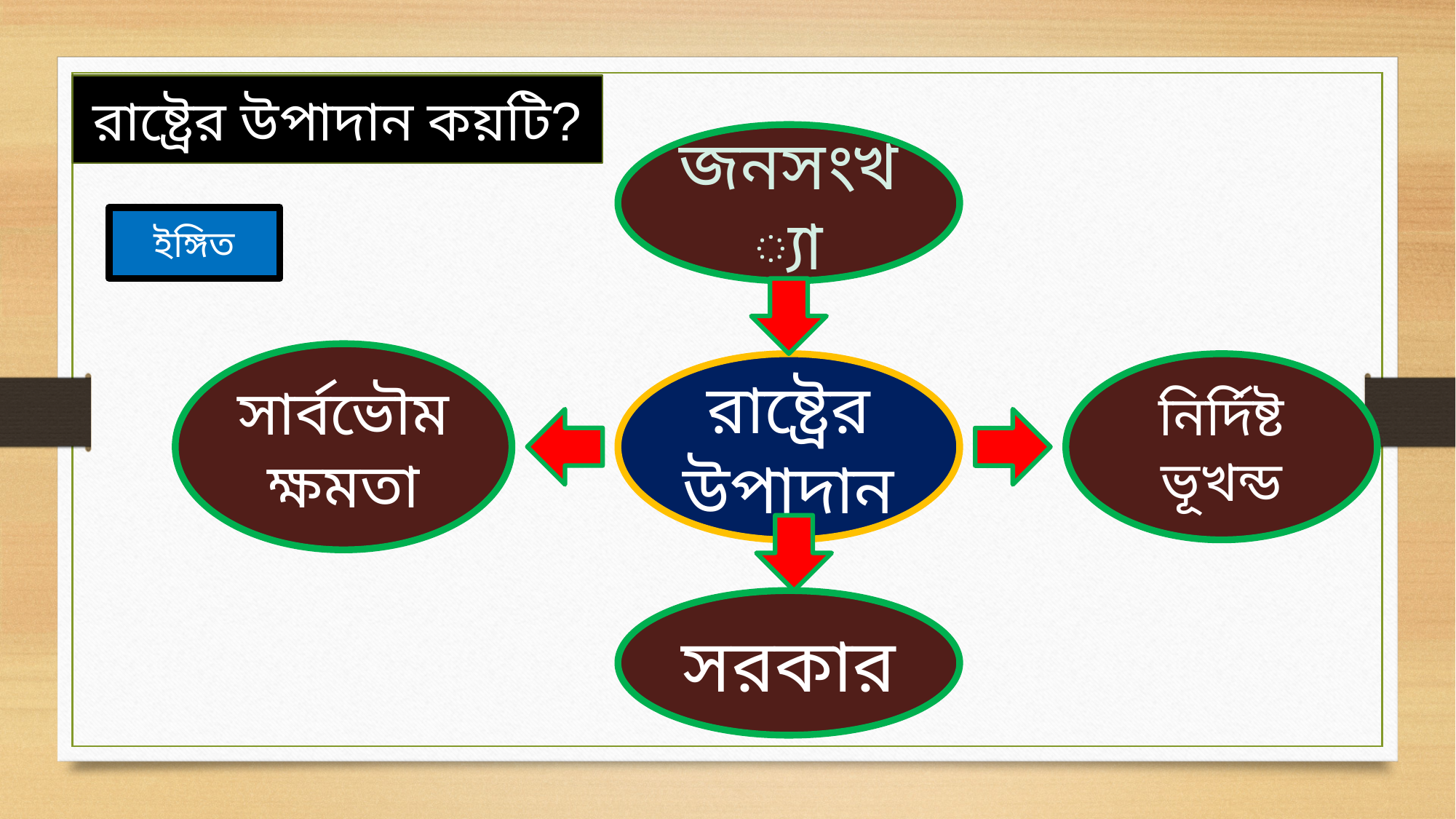

রাষ্ট্রের উপাদান কয়টি?
জনসংখ্যা
ইঙ্গিত

সার্বভৌম ক্ষমতা
রাষ্ট্রের উপাদান
নির্দিষ্ট ভূখন্ড

সরকার